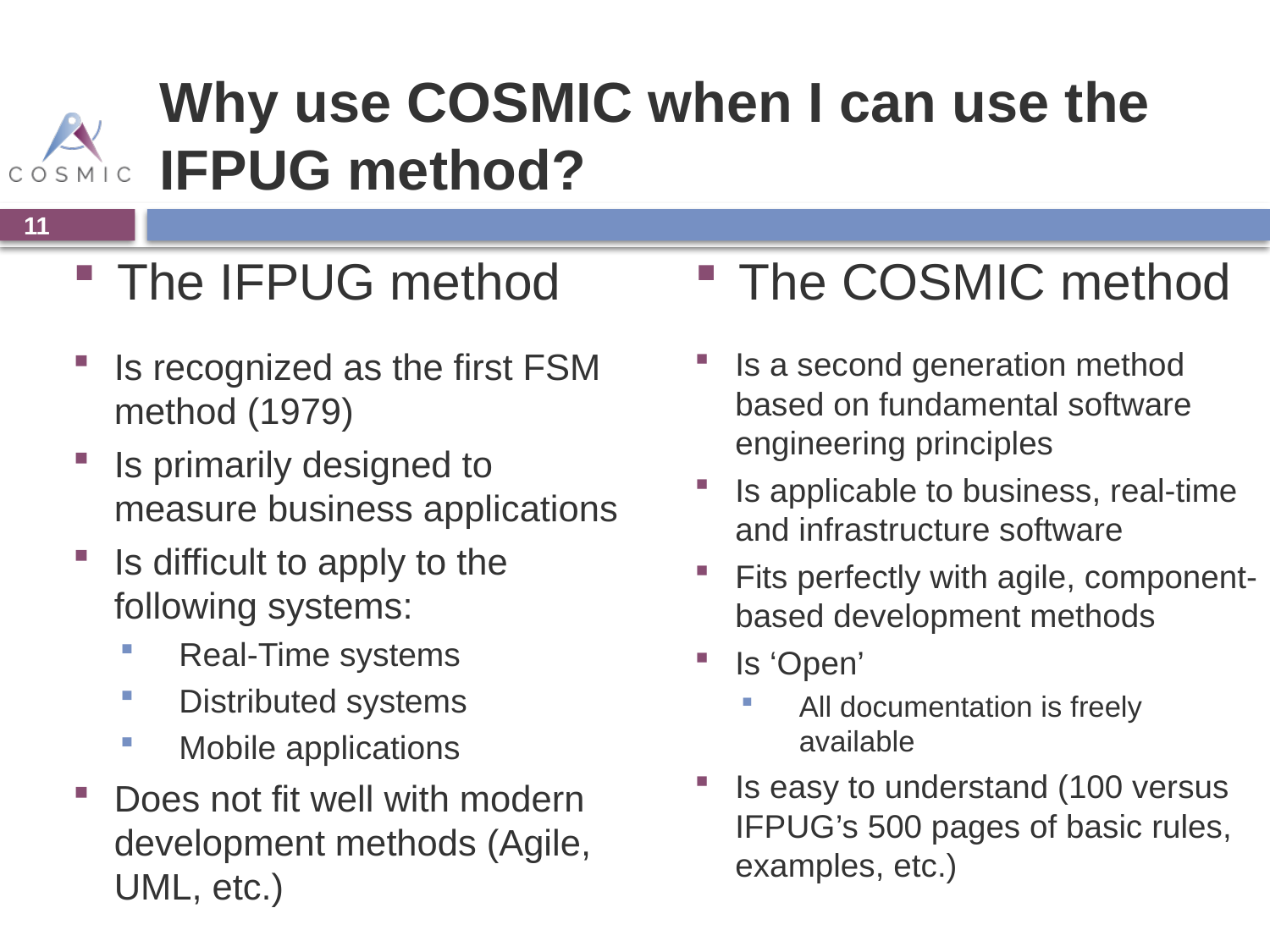

# Why use COSMIC when I can use the IFPUG method?
11
The IFPUG method
The COSMIC method
Is recognized as the first FSM method (1979)
Is primarily designed to measure business applications
Is difficult to apply to the following systems:
Real-Time systems
Distributed systems
Mobile applications
Does not fit well with modern development methods (Agile, UML, etc.)
Is a second generation method based on fundamental software engineering principles
Is applicable to business, real-time and infrastructure software
Fits perfectly with agile, component-based development methods
Is ‘Open’
All documentation is freely available
Is easy to understand (100 versus IFPUG’s 500 pages of basic rules, examples, etc.)